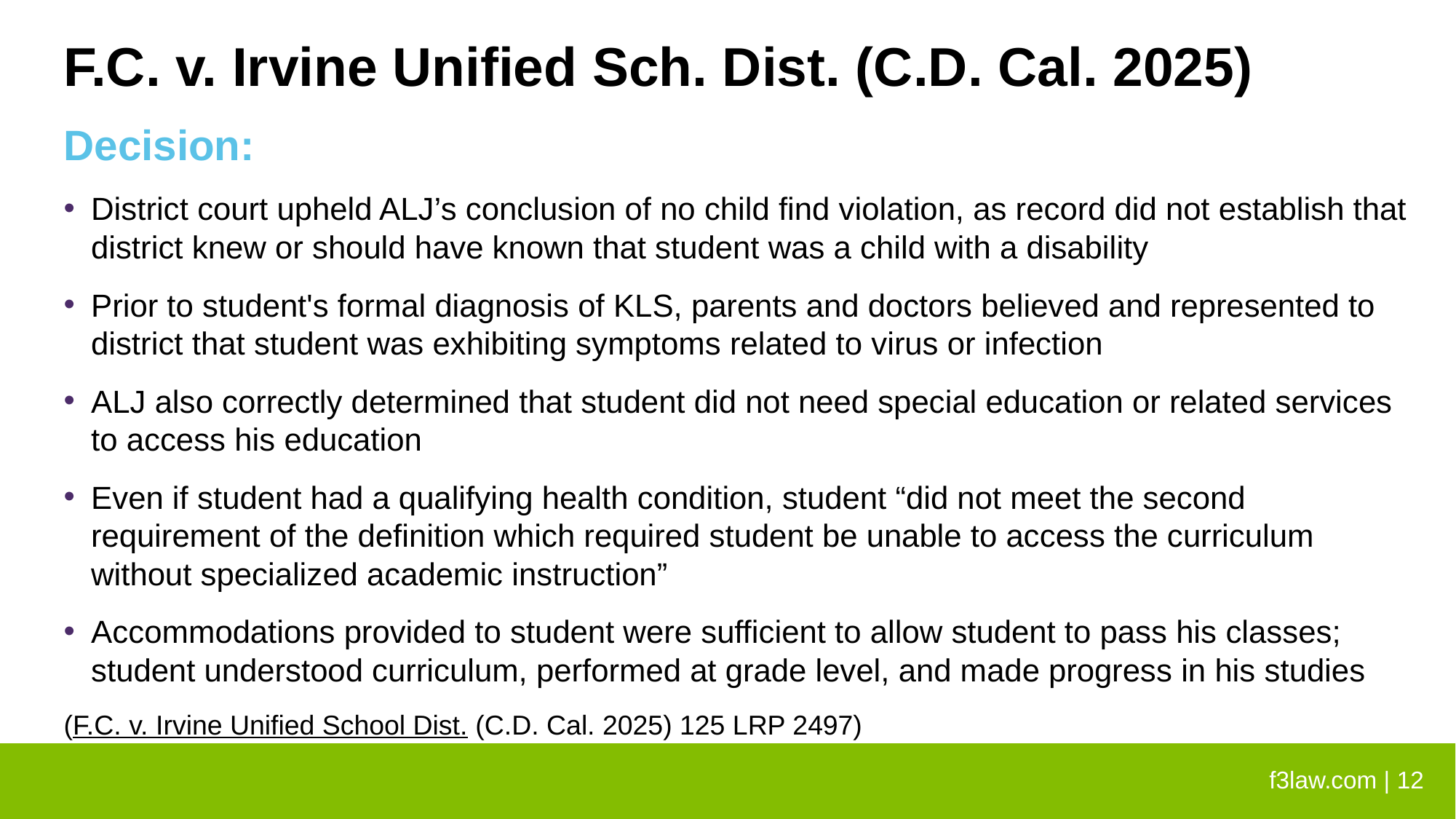

# F.C. v. Irvine Unified Sch. Dist. (C.D. Cal. 2025)
Decision:
District court upheld ALJ’s conclusion of no child find violation, as record did not establish that district knew or should have known that student was a child with a disability
Prior to student's formal diagnosis of KLS, parents and doctors believed and represented to district that student was exhibiting symptoms related to virus or infection
ALJ also correctly determined that student did not need special education or related services to access his education
Even if student had a qualifying health condition, student “did not meet the second requirement of the definition which required student be unable to access the curriculum without specialized academic instruction”
Accommodations provided to student were sufficient to allow student to pass his classes; student understood curriculum, performed at grade level, and made progress in his studies
(F.C. v. Irvine Unified School Dist. (C.D. Cal. 2025) 125 LRP 2497)

 f3law.com | 12